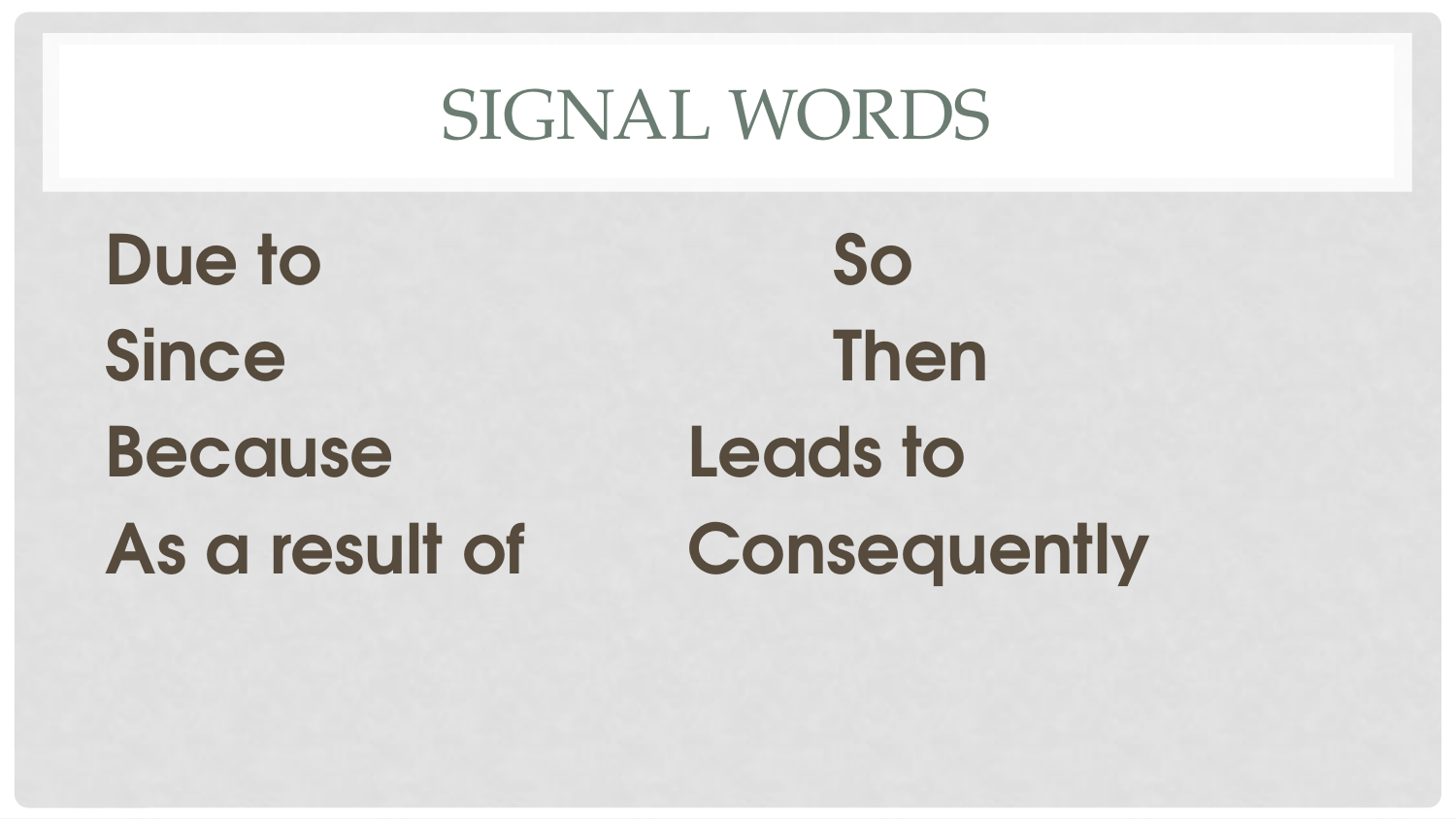

# Signal Words
Due to				So
Since				Then
Because			Leads to
As a result of		Consequently